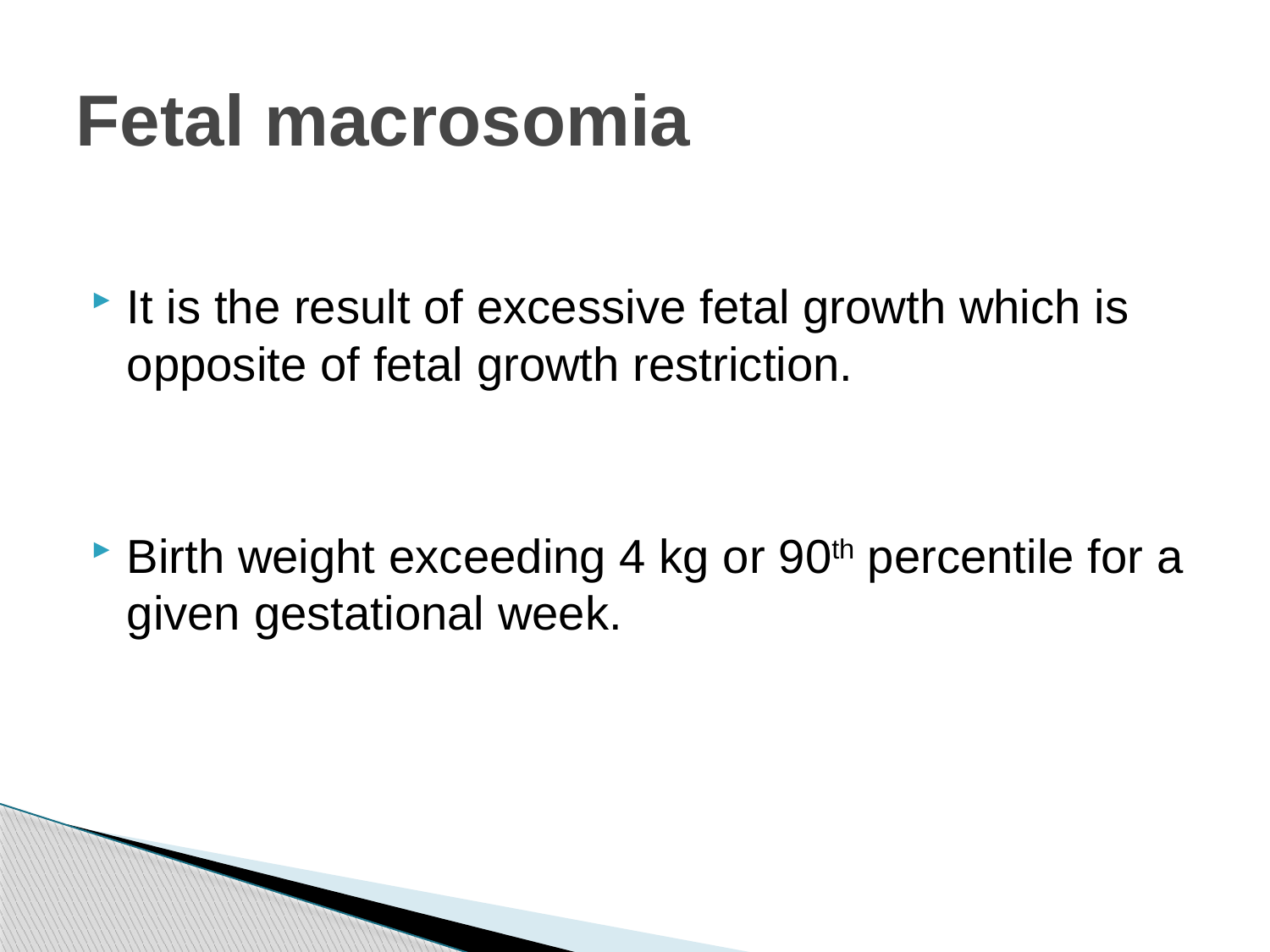

# Fetal macrosomia

It is the result of excessive fetal growth which is opposite of fetal growth restriction.

Birth weight exceeding 4 kg or 90th percentile for a given gestational week.